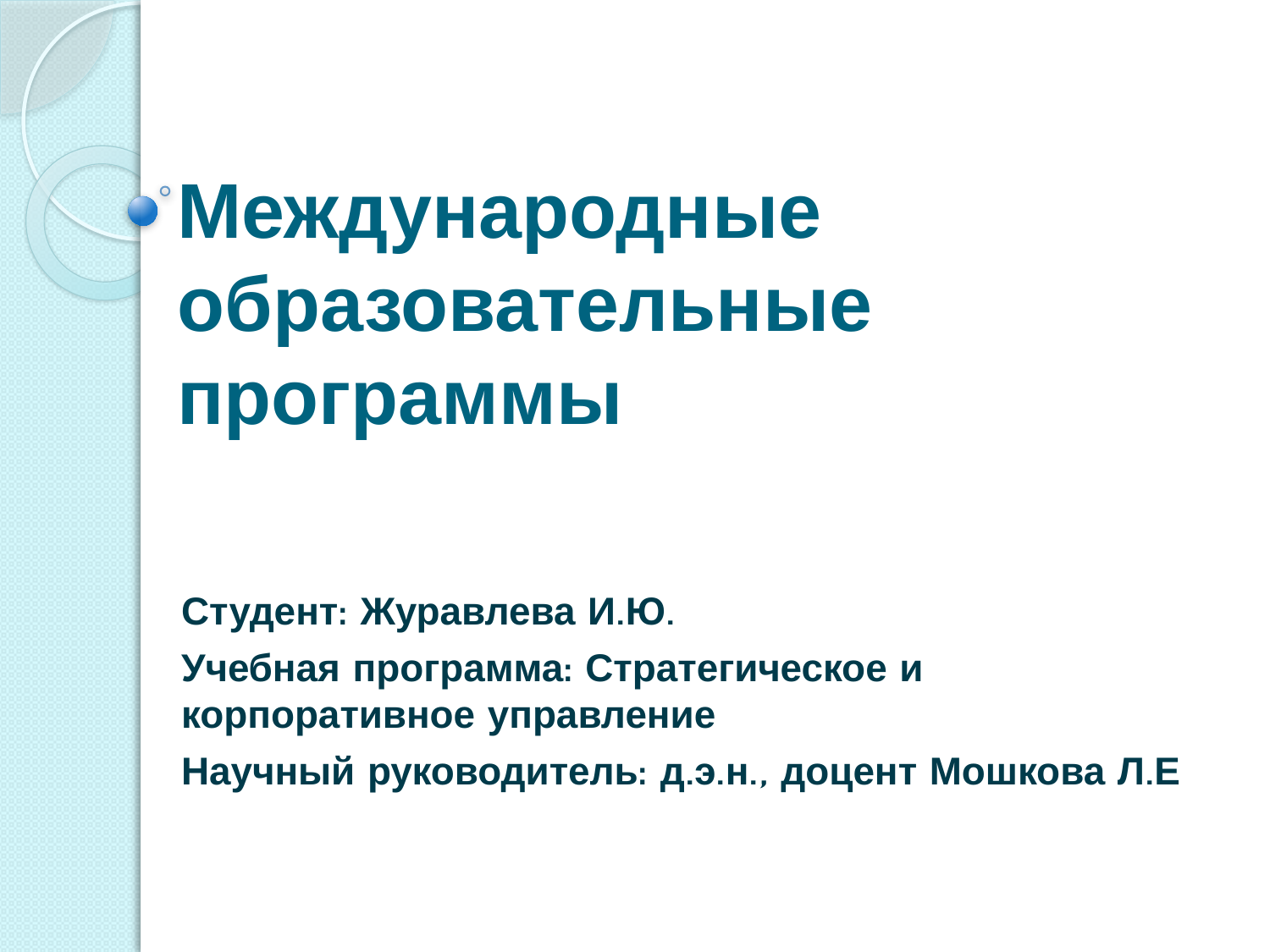

# Международные образовательные программы
Студент: Журавлева И.Ю.
Учебная программа: Стратегическое и корпоративное управление
Научный руководитель: д.э.н., доцент Мошкова Л.Е